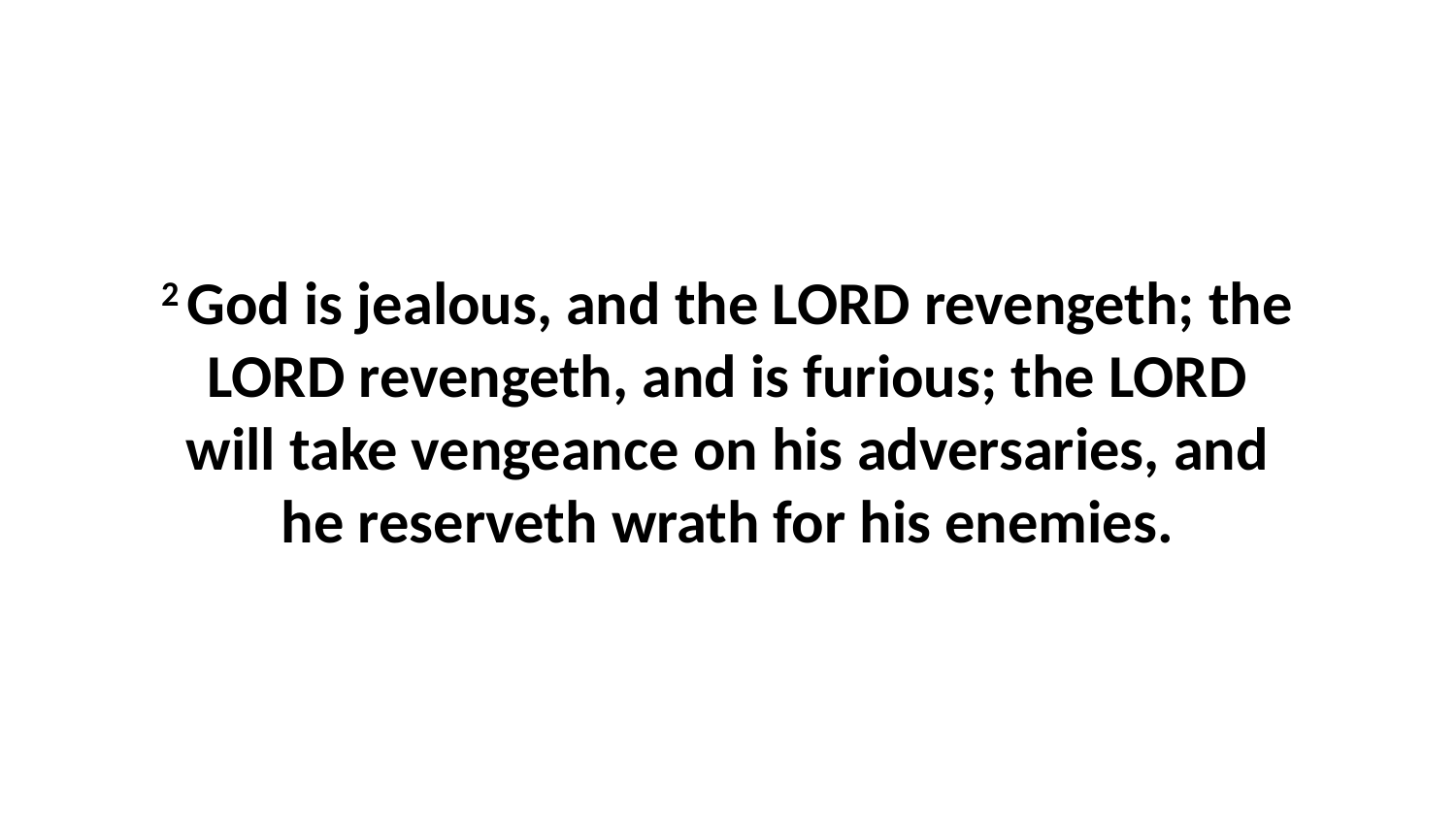

2 God is jealous, and the LORD revengeth; the LORD revengeth, and is furious; the LORD will take vengeance on his adversaries, and he reserveth wrath for his enemies.